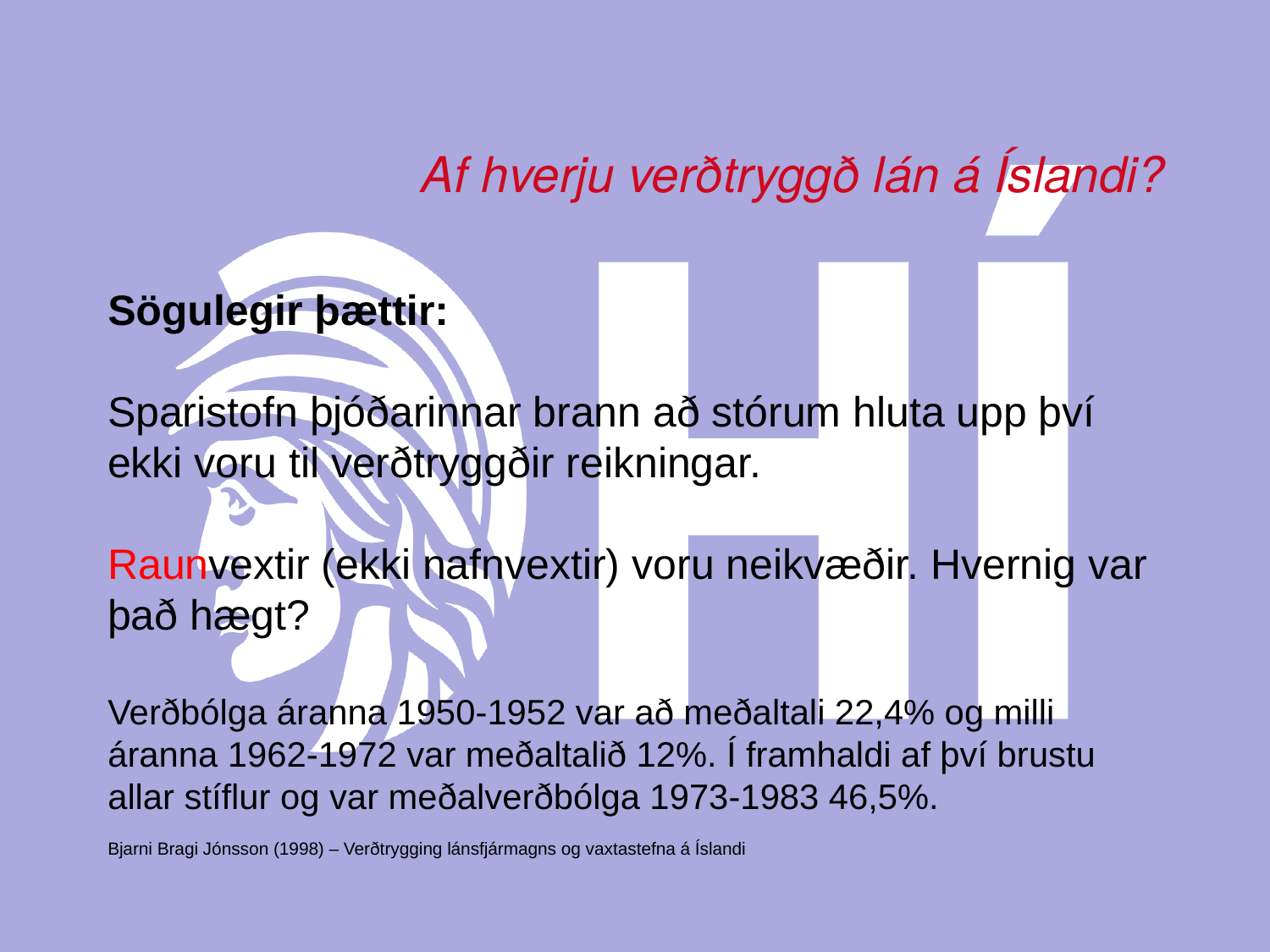

# Af hverju verðtryggð lán á Íslandi?

Sögulegir þættir:

Sparistofn þjóðarinnar brann að stórum hluta upp því ekki voru til verðtryggðir reikningar.

Raunvextir (ekki nafnvextir) voru neikvæðir. Hvernig var það hægt?

Verðbólga áranna 1950‐1952 var að meðaltali 22,4% og milli áranna 1962‐1972 var meðaltalið 12%. Í framhaldi af því brustu allar stíflur og var meðalverðbólga 1973‐1983 46,5%.

Bjarni Bragi Jónsson (1998) – Verðtrygging lánsfjármagns og vaxtastefna á Íslandi
Már Wolfgang Mixa